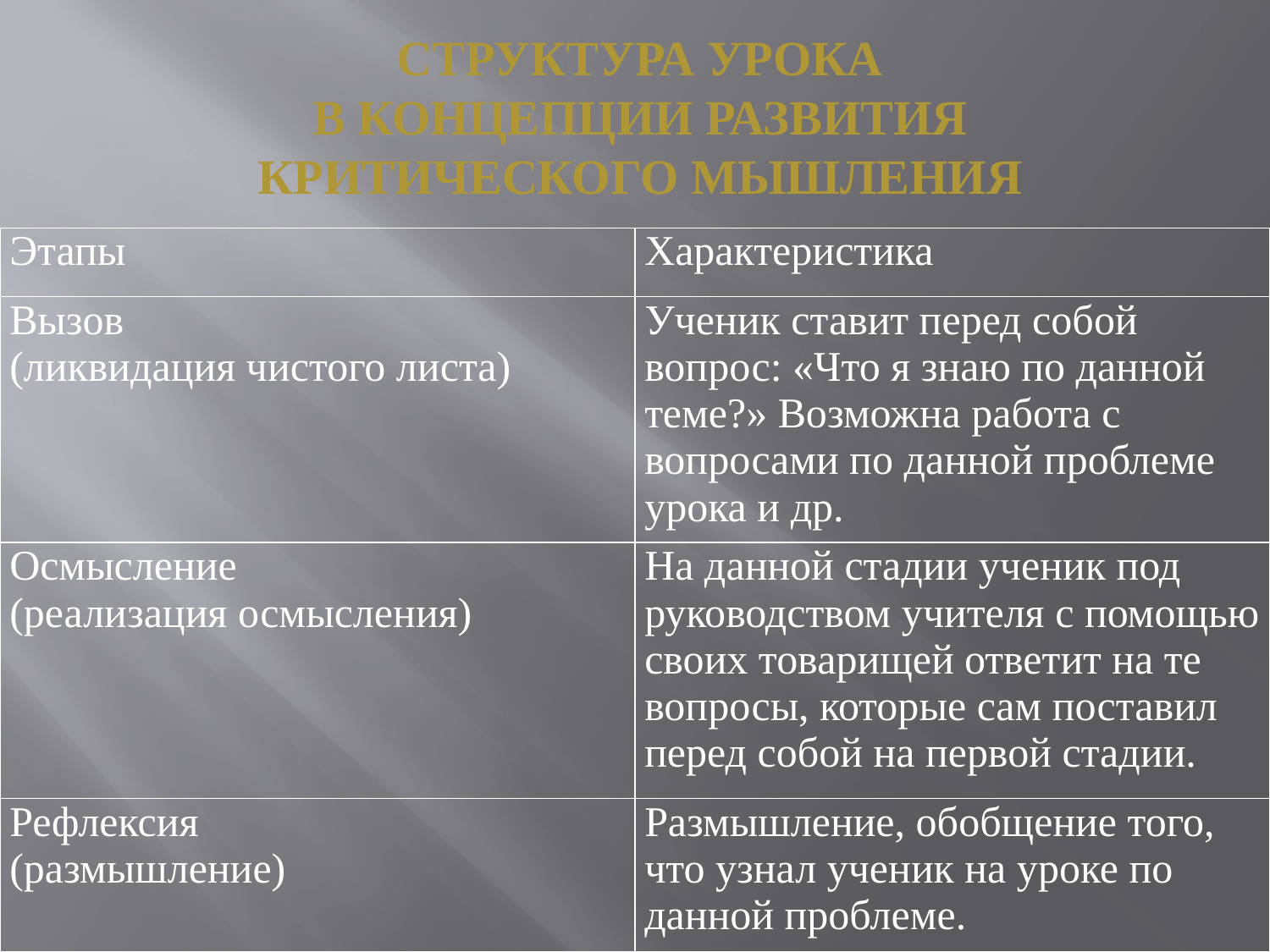

Структура урока
в концепции развития критического мышления
| Этапы | Характеристика |
| --- | --- |
| Вызов (ликвидация чистого листа) | Ученик ставит перед собой вопрос: «Что я знаю по данной теме?» Возможна работа с вопросами по данной проблеме урока и др. |
| Осмысление (реализация осмысления) | На данной стадии ученик под руководством учителя с помощью своих товарищей ответит на те вопросы, которые сам поставил перед собой на первой стадии. |
| Рефлексия (размышление) | Размышление, обобщение того, что узнал ученик на уроке по данной проблеме. |